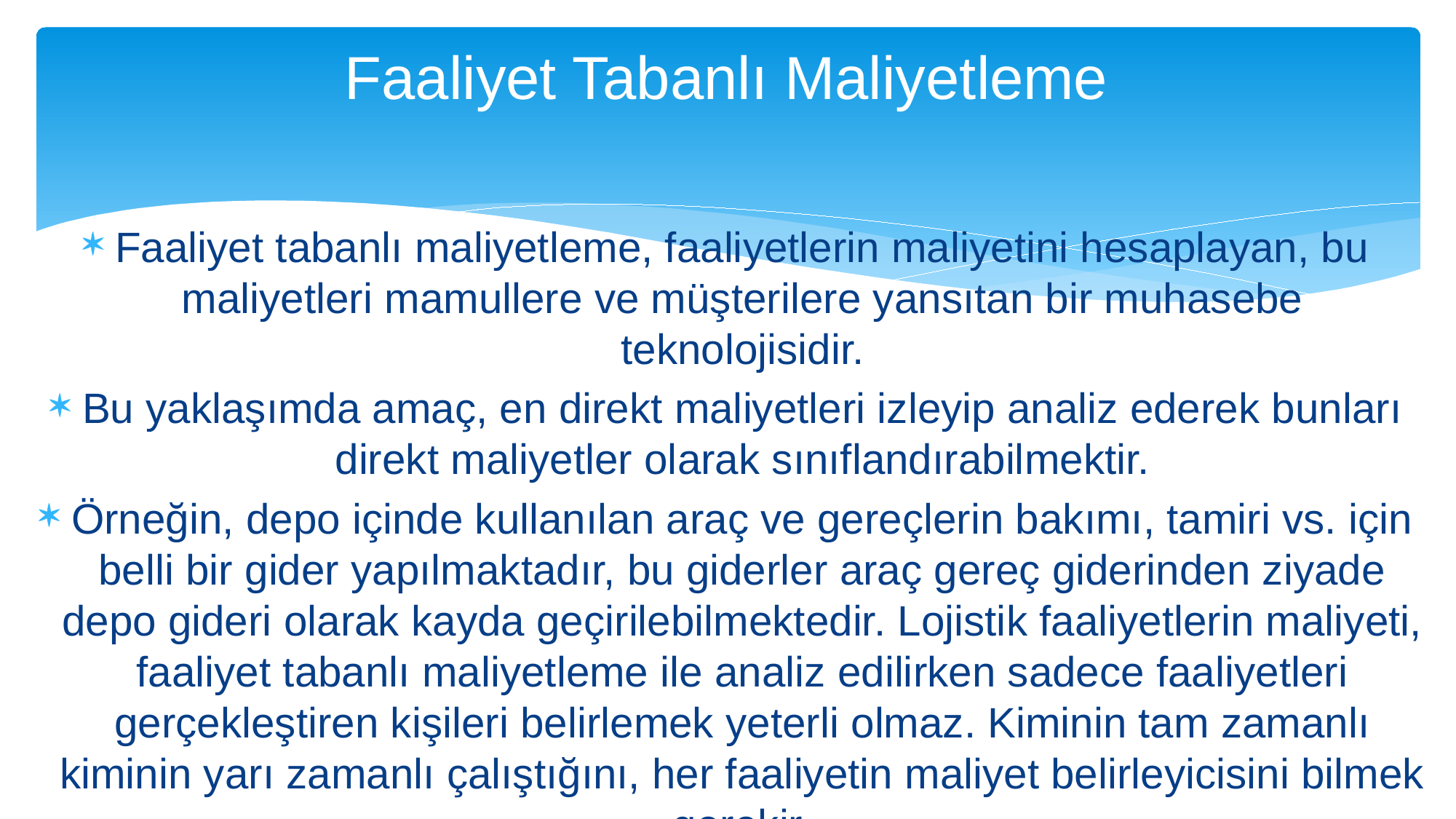

# Faaliyet Tabanlı Maliyetleme

Faaliyet tabanlı maliyetleme, faaliyetlerin maliyetini hesaplayan, bu maliyetleri mamullere ve müşterilere yansıtan bir muhasebe teknolojisidir.
Bu yaklaşımda amaç, en direkt maliyetleri izleyip analiz ederek bunları direkt maliyetler olarak sınıflandırabilmektir.
Örneğin, depo içinde kullanılan araç ve gereçlerin bakımı, tamiri vs. için belli bir gider yapılmaktadır, bu giderler araç gereç giderinden ziyade depo gideri olarak kayda geçirilebilmektedir. Lojistik faaliyetlerin maliyeti, faaliyet tabanlı maliyetleme ile analiz edilirken sadece faaliyetleri gerçekleştiren kişileri belirlemek yeterli olmaz. Kiminin tam zamanlı kiminin yarı zamanlı çalıştığını, her faaliyetin maliyet belirleyicisini bilmek gerekir.